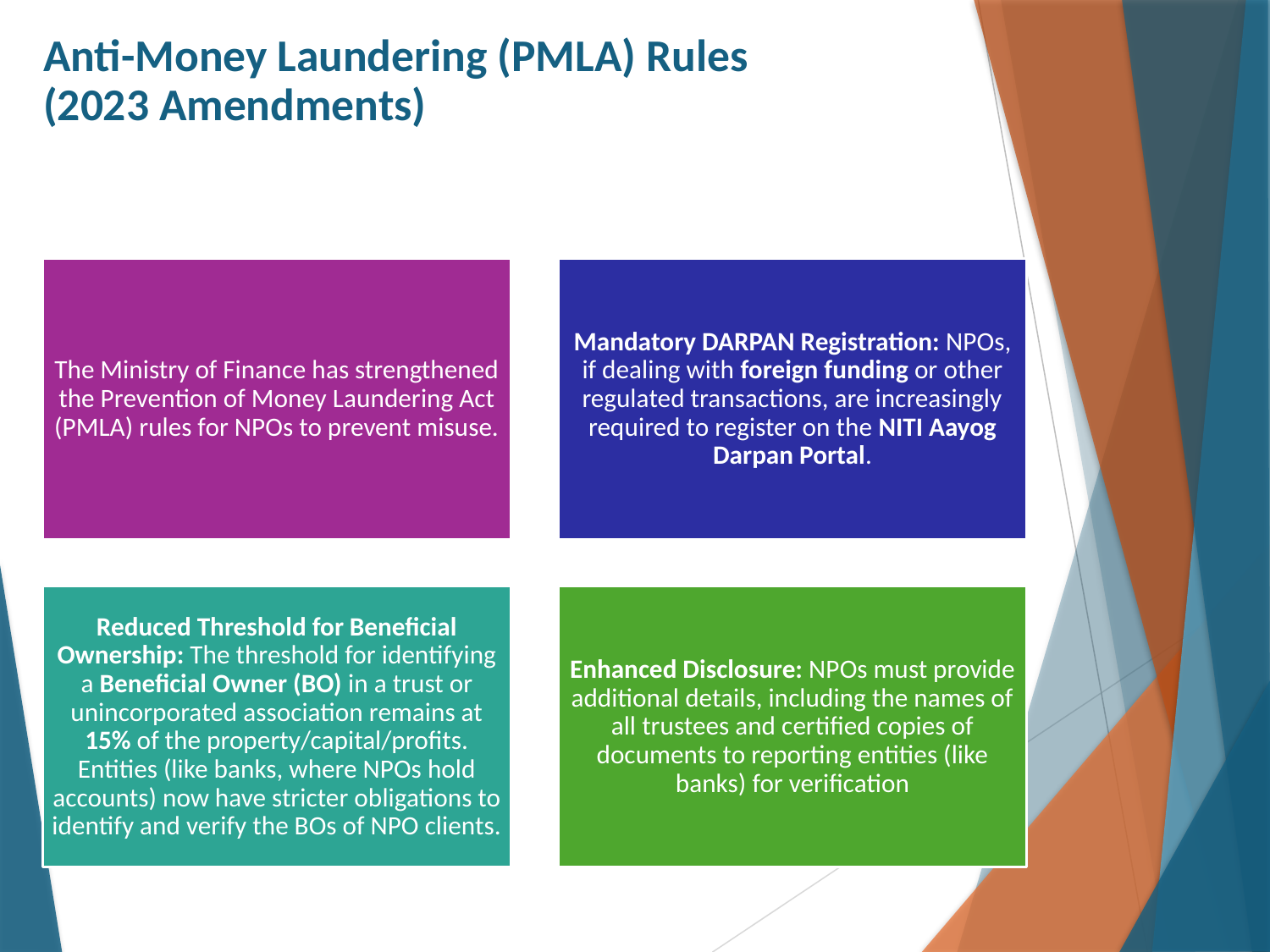

# Anti-Money Laundering (PMLA) Rules    				           			(2023 Amendments)
The Ministry of Finance has strengthened the Prevention of Money Laundering Act (PMLA) rules for NPOs to prevent misuse.
Mandatory DARPAN Registration: NPOs, if dealing with foreign funding or other regulated transactions, are increasingly required to register on the NITI Aayog Darpan Portal.
Reduced Threshold for Beneficial Ownership: The threshold for identifying a Beneficial Owner (BO) in a trust or unincorporated association remains at 15% of the property/capital/profits. Entities (like banks, where NPOs hold accounts) now have stricter obligations to identify and verify the BOs of NPO clients.
Enhanced Disclosure: NPOs must provide additional details, including the names of all trustees and certified copies of documents to reporting entities (like banks) for verification